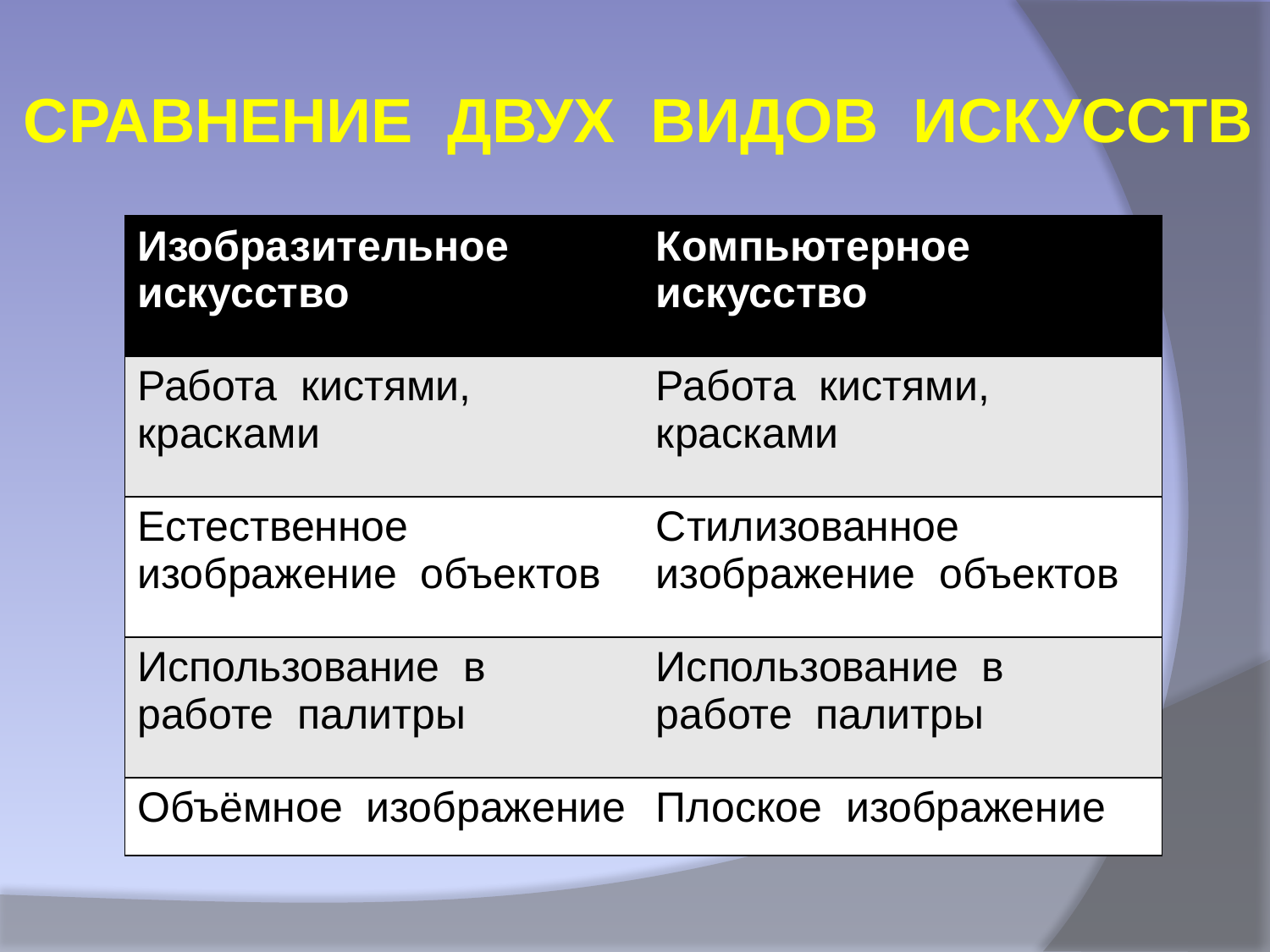

# СРАВНЕНИЕ  ДВУХ  ВИДОВ  ИСКУССТВ
| Изобразительное искусство | Компьютерное искусство |
| --- | --- |
| Работа кистями, красками | Работа кистями, красками |
| Естественное изображение объектов | Стилизованное изображение объектов |
| Использование в работе палитры | Использование в работе палитры |
| Объёмное изображение | Плоское изображение |